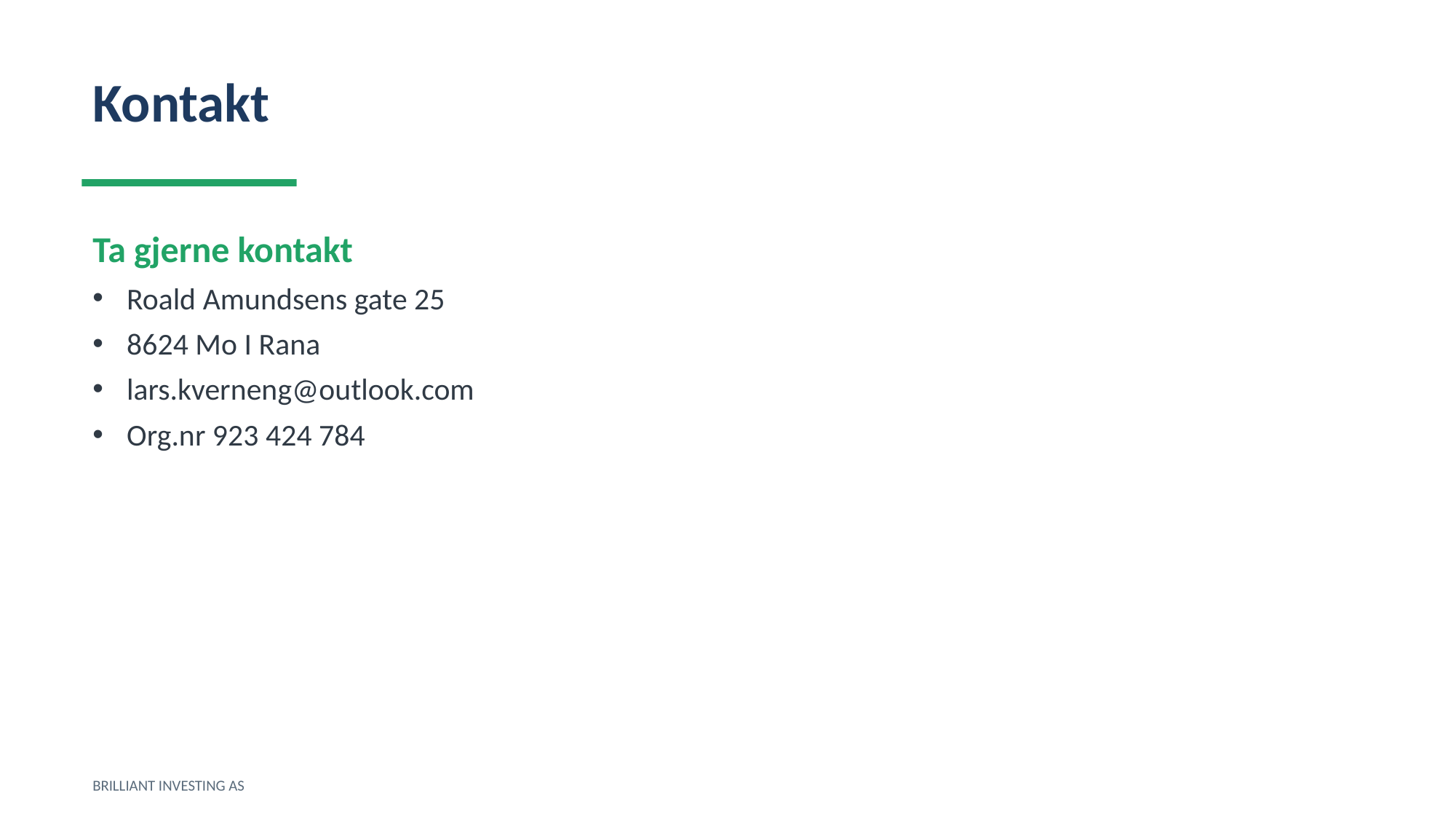

Kontakt

Ta gjerne kontakt
Roald Amundsens gate 25
8624 Mo I Rana
lars.kverneng@outlook.com
Org.nr 923 424 784
BRILLIANT INVESTING AS